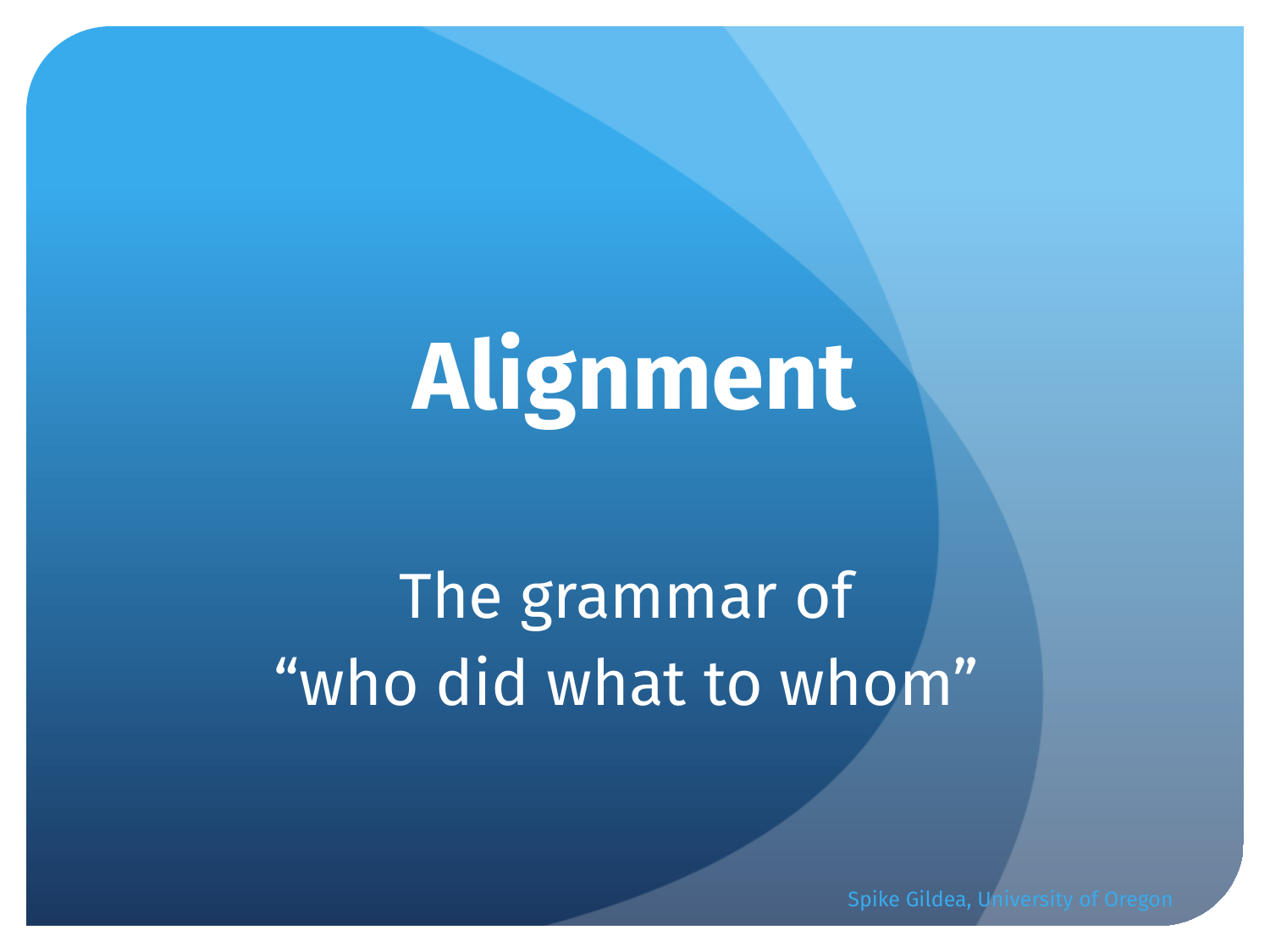

# Alignment
The grammar of
“who did what to whom”
Spike Gildea, University of Oregon